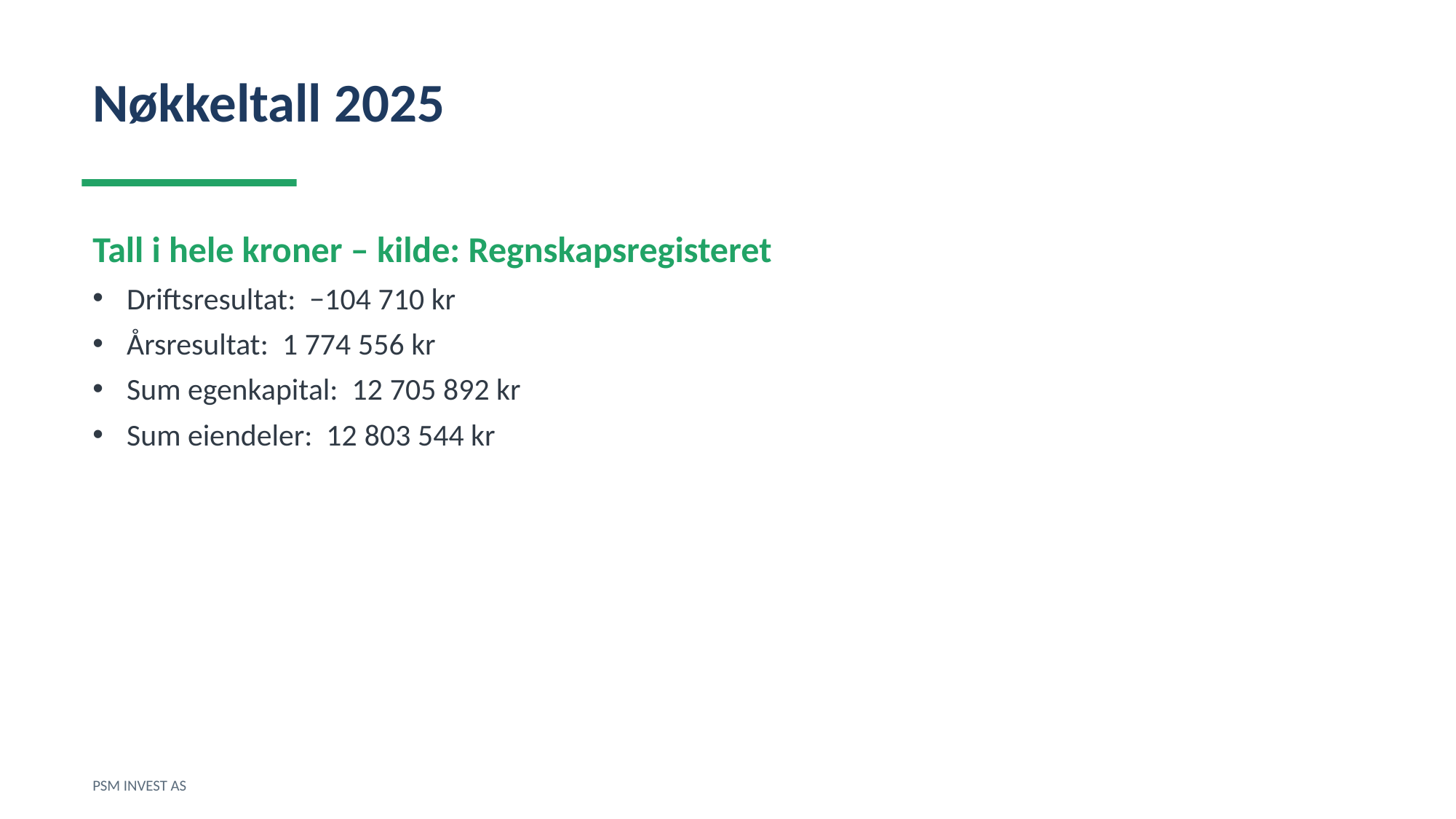

Nøkkeltall 2025

Tall i hele kroner – kilde: Regnskapsregisteret
Driftsresultat:  −104 710 kr
Årsresultat:  1 774 556 kr
Sum egenkapital:  12 705 892 kr
Sum eiendeler:  12 803 544 kr
PSM INVEST AS